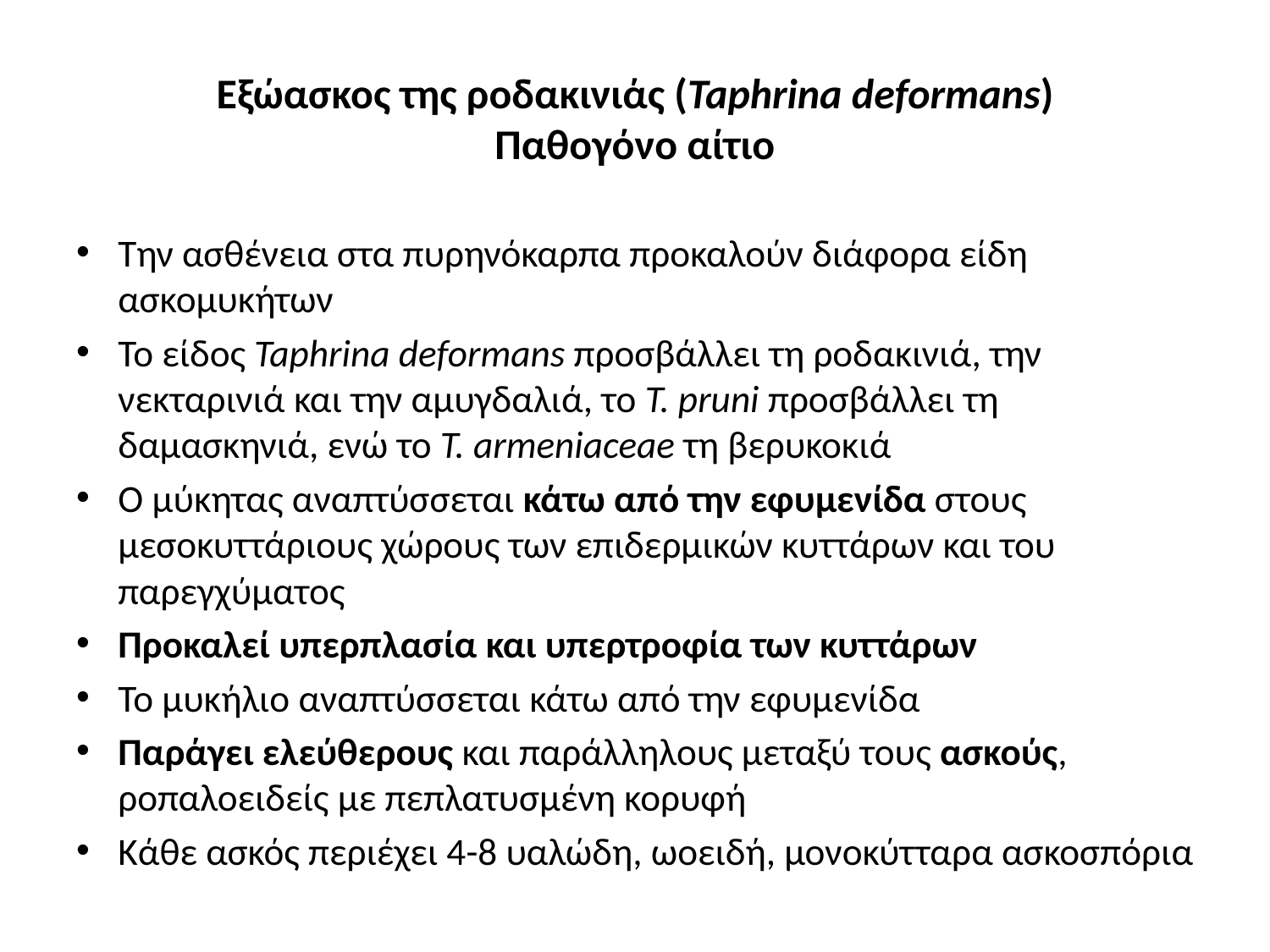

# Εξώασκος της ροδακινιάς (Taphrina deformans) Παθογόνο αίτιο
Την ασθένεια στα πυρηνόκαρπα προκαλούν διάφορα είδη ασκομυκήτων
Το είδος Taphrina deformans προσβάλλει τη ροδακινιά, την νεκταρινιά και την αμυγδαλιά, το T. pruni προσβάλλει τη δαμασκηνιά, ενώ το T. armeniaceae τη βερυκοκιά
Ο μύκητας αναπτύσσεται κάτω από την εφυμενίδα στους μεσοκυττάριους χώρους των επιδερμικών κυττάρων και του παρεγχύματος
Προκαλεί υπερπλασία και υπερτροφία των κυττάρων
Το μυκήλιο αναπτύσσεται κάτω από την εφυμενίδα
Παράγει ελεύθερους και παράλληλους μεταξύ τους ασκούς, ροπαλοειδείς με πεπλατυσμένη κορυφή
Κάθε ασκός περιέχει 4-8 υαλώδη, ωοειδή, μονοκύτταρα ασκοσπόρια